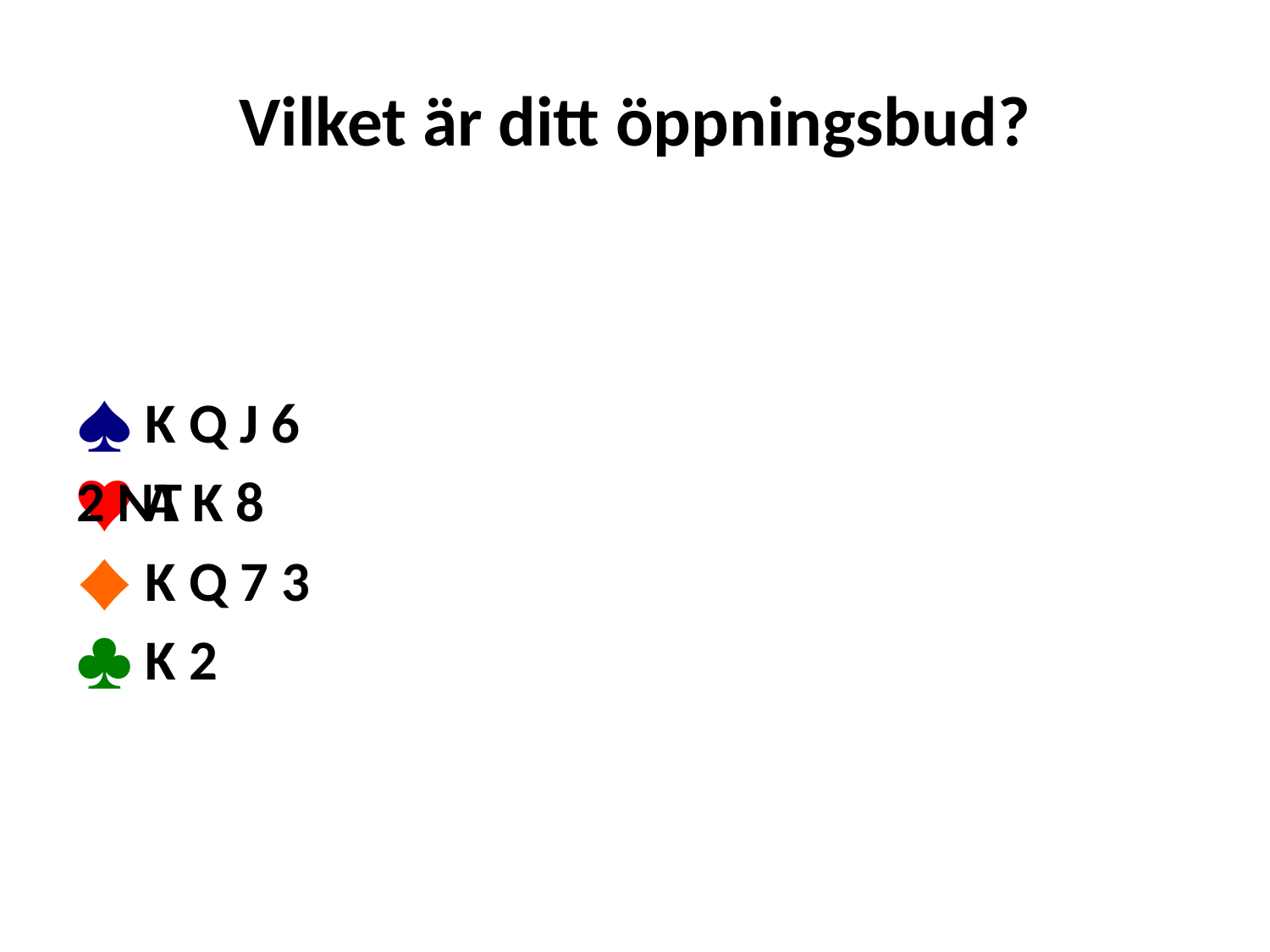

# Vilket är ditt öppningsbud?

♠ K Q J 6
♥ A K 8
♦ K Q 7 3
♣ K 2

2 NT